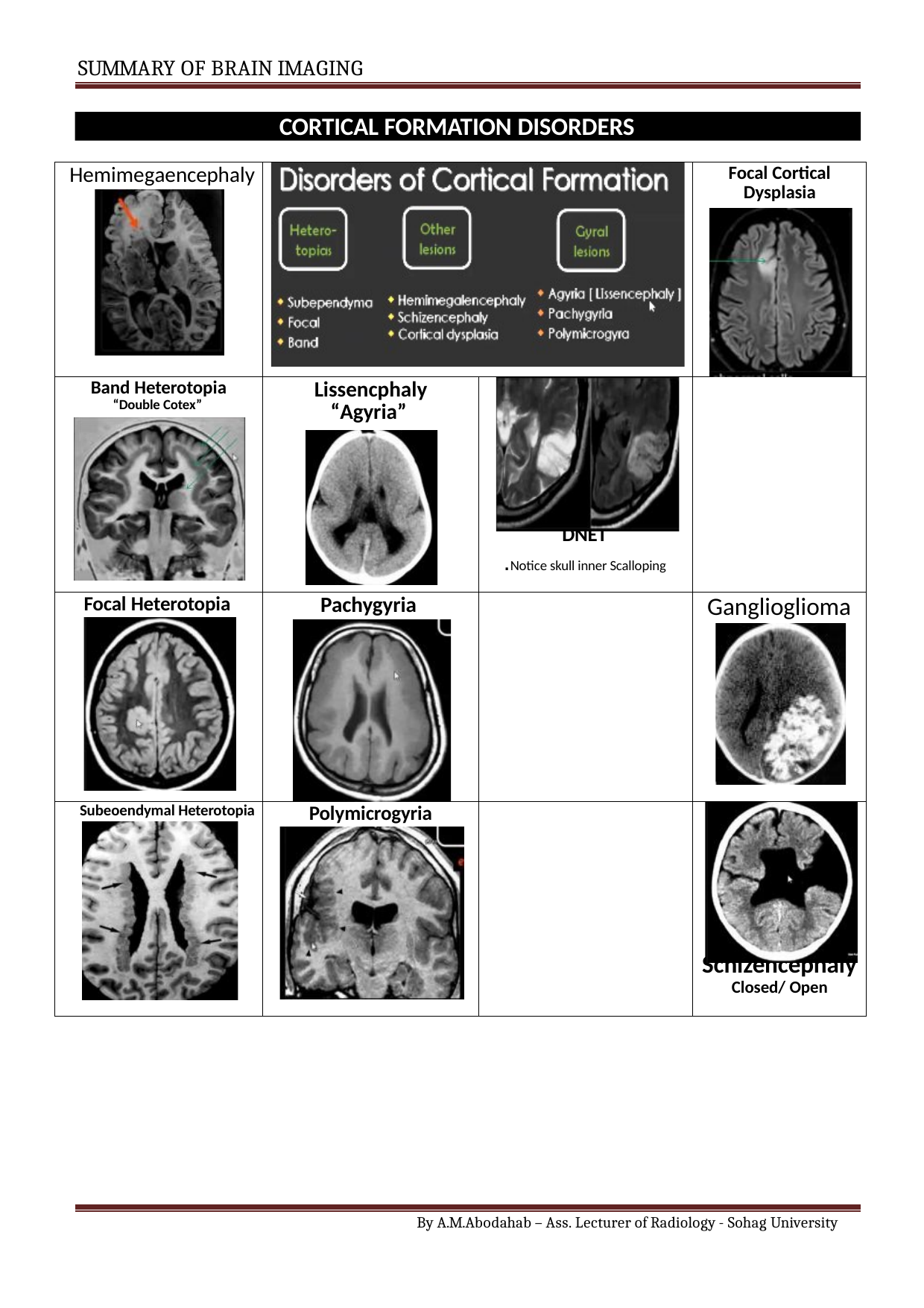

SUMMARY OF BRAIN IMAGING

CORTICAL FORMATION DISORDERS
| Hemimegaencephaly |  |  | Focal Cortical Dysplasia |
| --- | --- | --- | --- |
| Band Heterotopia “Double Cotex” | Lissencphaly “Agyria” | DNET .Notice skull inner Scalloping |  |
| Focal Heterotopia | Pachygyria |  | Ganglioglioma |
| Subeoendymal Heterotopia | Polymicrogyria |  | Schizencephaly Closed/ Open |

By A.M.Abodahab – Ass. Lecturer of Radiology - Sohag University